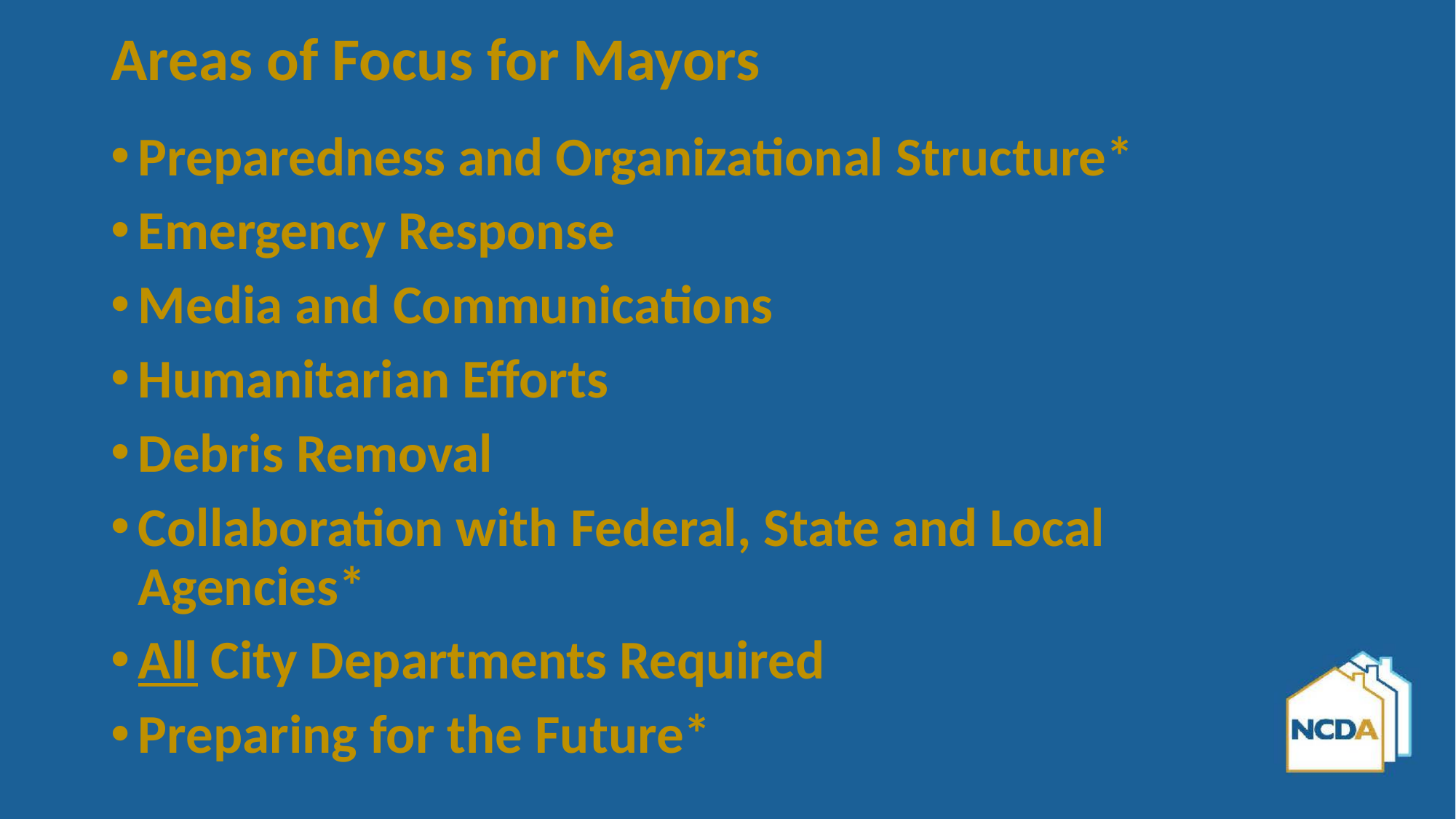

# Areas of Focus for Mayors
Preparedness and Organizational Structure*
Emergency Response
Media and Communications
Humanitarian Efforts
Debris Removal
Collaboration with Federal, State and Local Agencies*
All City Departments Required
Preparing for the Future*